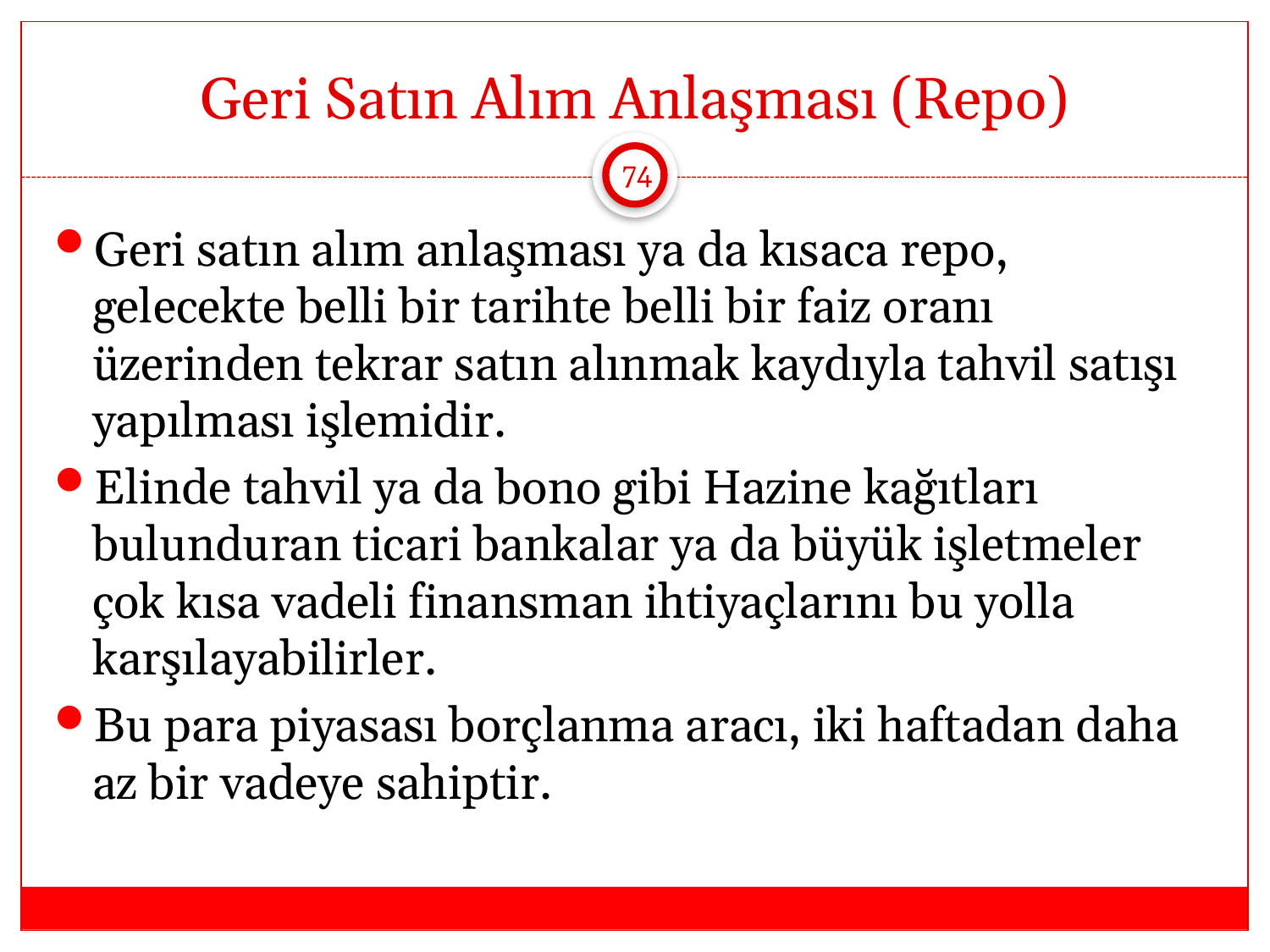

# Geri Satın Alım Anlaşması (Repo)
74
Geri satın alım anlaşması ya da kısaca repo, gelecekte belli bir tarihte belli bir faiz oranı üzerinden tekrar satın alınmak kaydıyla tahvil satışı yapılması işlemidir.
Elinde tahvil ya da bono gibi Hazine kağıtları bulunduran ticari bankalar ya da büyük işletmeler çok kısa vadeli finansman ihtiyaçlarını bu yolla karşılayabilirler.
Bu para piyasası borçlanma aracı, iki haftadan daha az bir vadeye sahiptir.